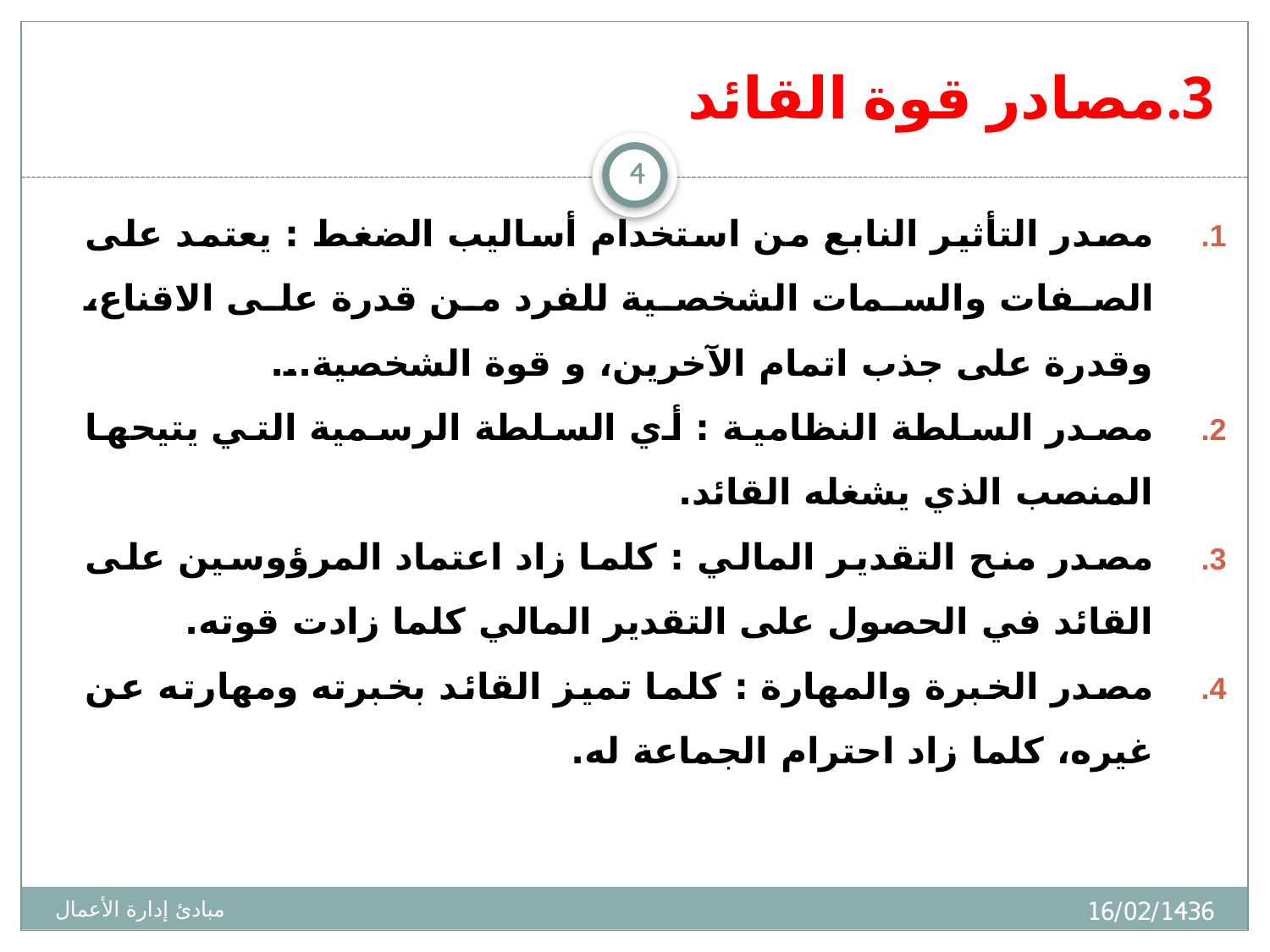

# 3.مصادر قوة القائد
4
مصدر التأثير النابع من استخدام أساليب الضغط : يعتمد على الصفات والسمات الشخصية للفرد من قدرة على الاقناع، وقدرة على جذب اتمام الآخرين، و قوة الشخصية...
مصدر السلطة النظامية : أي السلطة الرسمية التي يتيحها المنصب الذي يشغله القائد.
مصدر منح التقدير المالي : كلما زاد اعتماد المرؤوسين على القائد في الحصول على التقدير المالي كلما زادت قوته.
مصدر الخبرة والمهارة : كلما تميز القائد بخبرته ومهارته عن غيره، كلما زاد احترام الجماعة له.

16/02/1436
مبادئ إدارة الأعمال